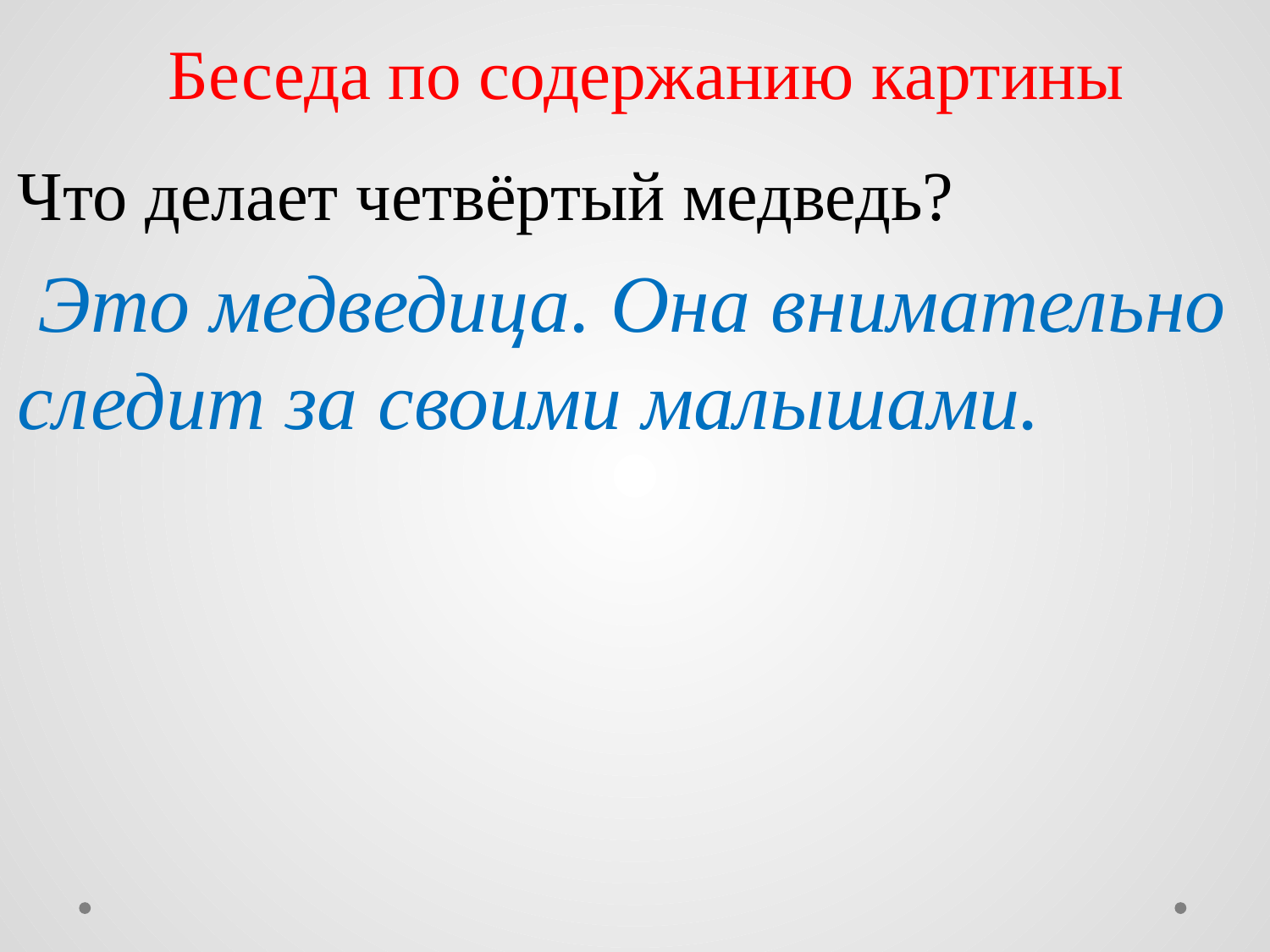

# Беседа по содержанию картины
Что делает четвёртый медведь?
 Это медведица. Она внимательно следит за своими малышами.